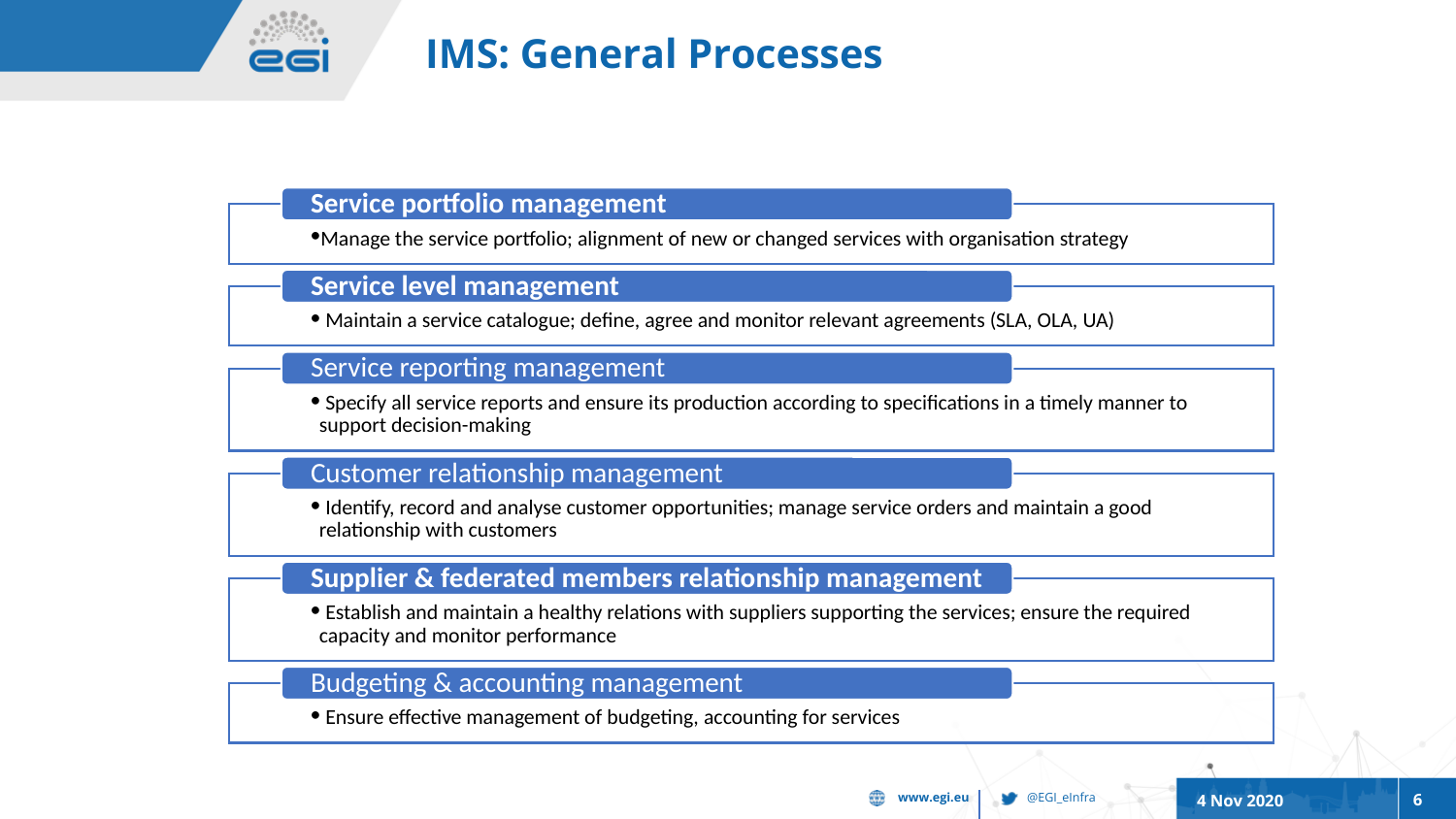

# IMS: General Processes

Service portfolio management

Manage the service portfolio; alignment of new or changed services with organisation strategy

Service level management

 Maintain a service catalogue; define, agree and monitor relevant agreements (SLA, OLA, UA)

Service reporting management

 Specify all service reports and ensure its production according to specifications in a timely manner to support decision-making

Customer relationship management

 Identify, record and analyse customer opportunities; manage service orders and maintain a good relationship with customers

Supplier & federated members relationship management

 Establish and maintain a healthy relations with suppliers supporting the services; ensure the required capacity and monitor performance

Budgeting & accounting management

 Ensure effective management of budgeting, accounting for services